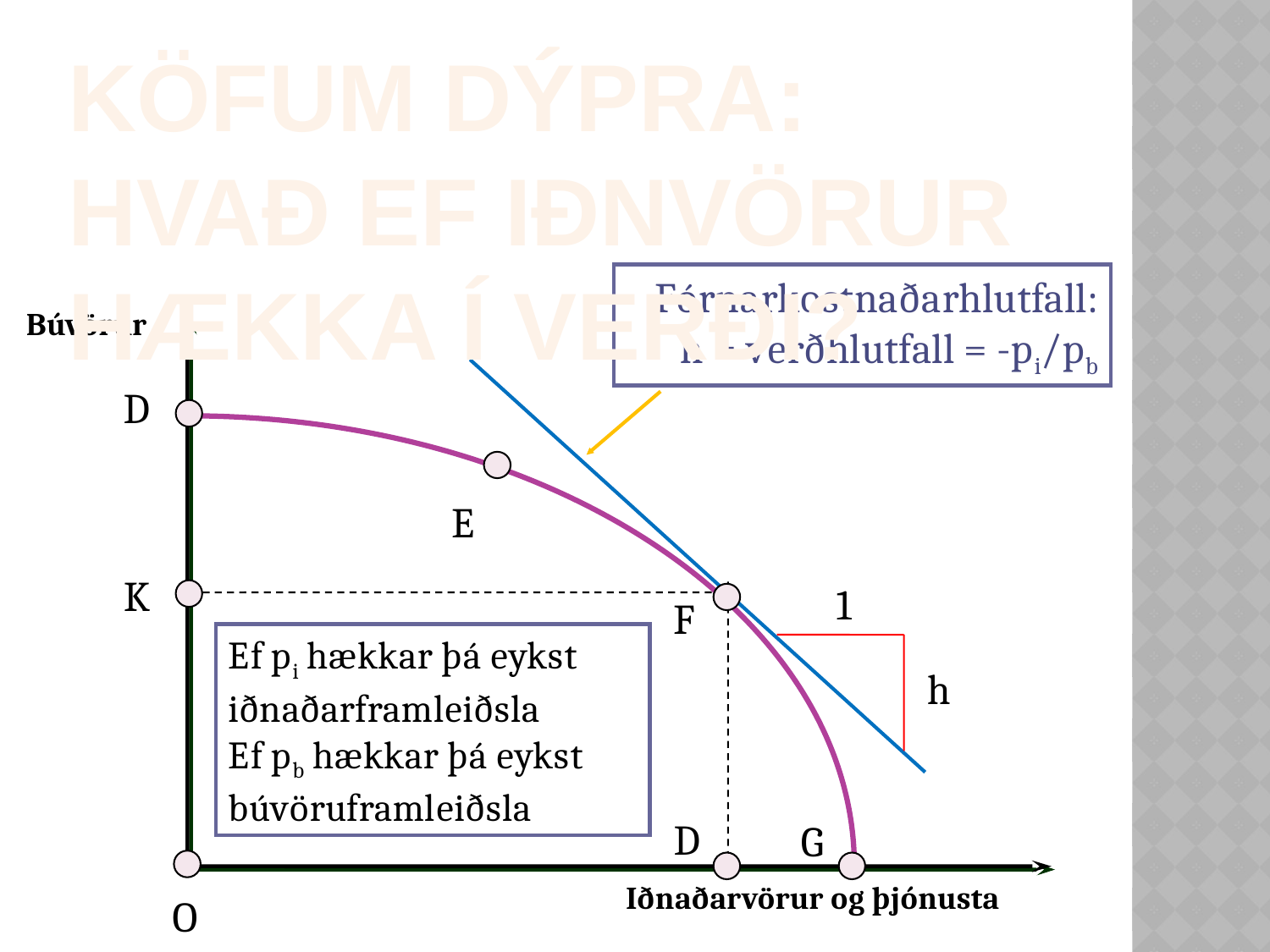

Köfum dýpra: hvað ef iðnvörur hækka í verði?
Fórnarkostnaðarhlutfall:
h = verðhlutfall = -pi/pb
Búvörur

D

E
K
1

F

Ef pi hækkar þá eykst iðnaðarframleiðsla
Ef pb hækkar þá eykst búvöruframleiðsla

h
D
G

Iðnaðarvörur og þjónusta
O